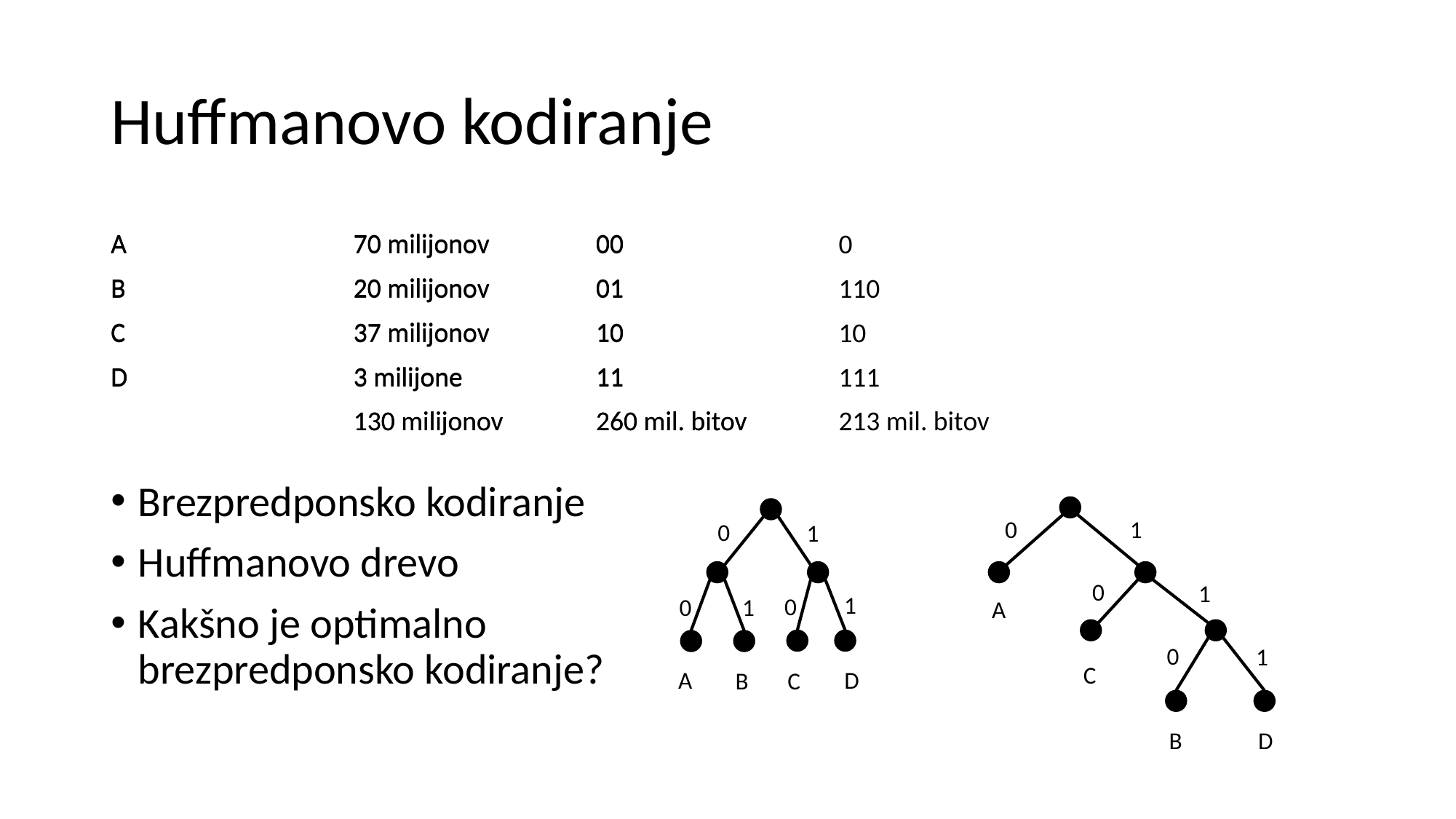

# Huffmanovo kodiranje
| A | 70 milijonov | 00 |
| --- | --- | --- |
| B | 20 milijonov | 01 |
| C | 37 milijonov | 10 |
| D | 3 milijone | 11 |
|  | 130 milijonov | 260 mil. bitov |
| A | 70 milijonov | 00 | 0 |
| --- | --- | --- | --- |
| B | 20 milijonov | 01 | 110 |
| C | 37 milijonov | 10 | 10 |
| D | 3 milijone | 11 | 111 |
|  | 130 milijonov | 260 mil. bitov | 213 mil. bitov |
Brezpredponsko kodiranje
Huffmanovo drevo
Kakšno je optimalno brezpredponsko kodiranje?

0
1
0
1

0
1
1
0
0
1
A

0
1
C
A
D
C
B

B
D